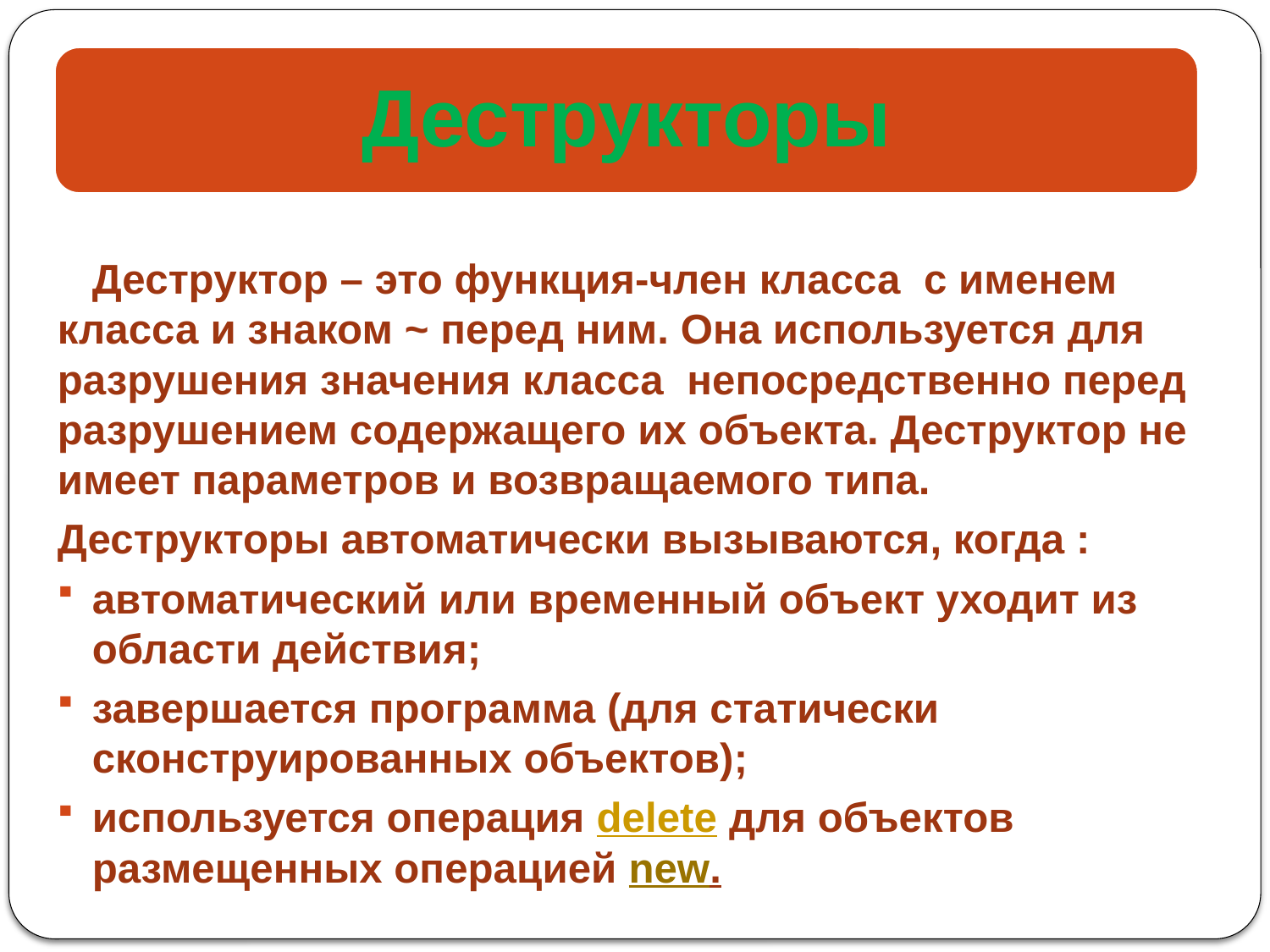

Деструкторы
Деструктор – это функция-член класса  с именем  класса и знаком ~ перед ним. Она используется для разрушения значения класса  непосредственно перед разрушением содержащего их объекта. Деструктор не имеет параметров и возвращаемого типа.
Деструкторы автоматически вызываются, когда :
автоматический или временный объект уходит из области действия;
завершается программа (для статически сконструированных объектов);
используется операция delete для объектов размещенных операцией new.